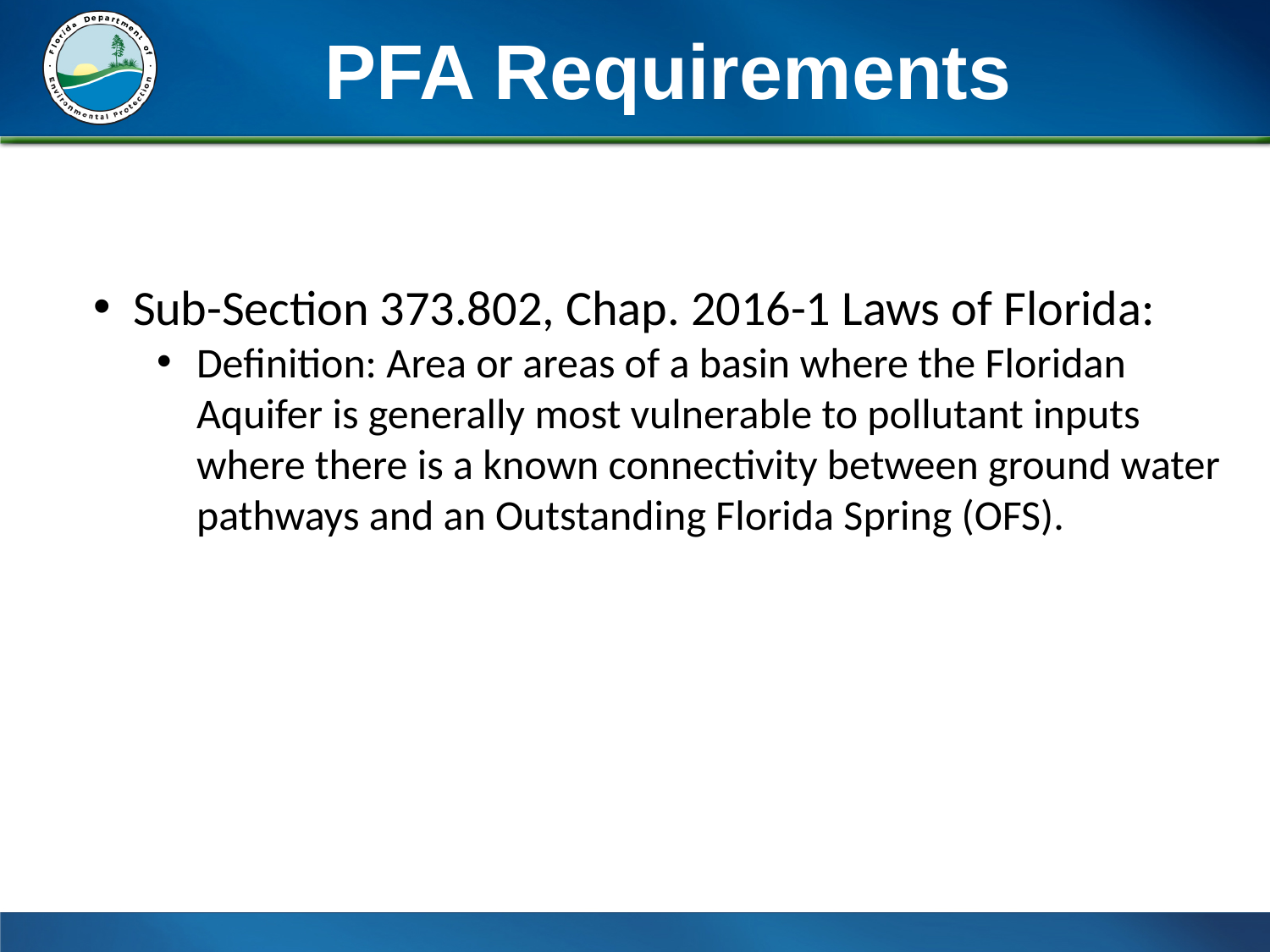

# PFA Requirements
Sub-Section 373.802, Chap. 2016-1 Laws of Florida:
Definition: Area or areas of a basin where the Floridan Aquifer is generally most vulnerable to pollutant inputs where there is a known connectivity between ground water pathways and an Outstanding Florida Spring (OFS).